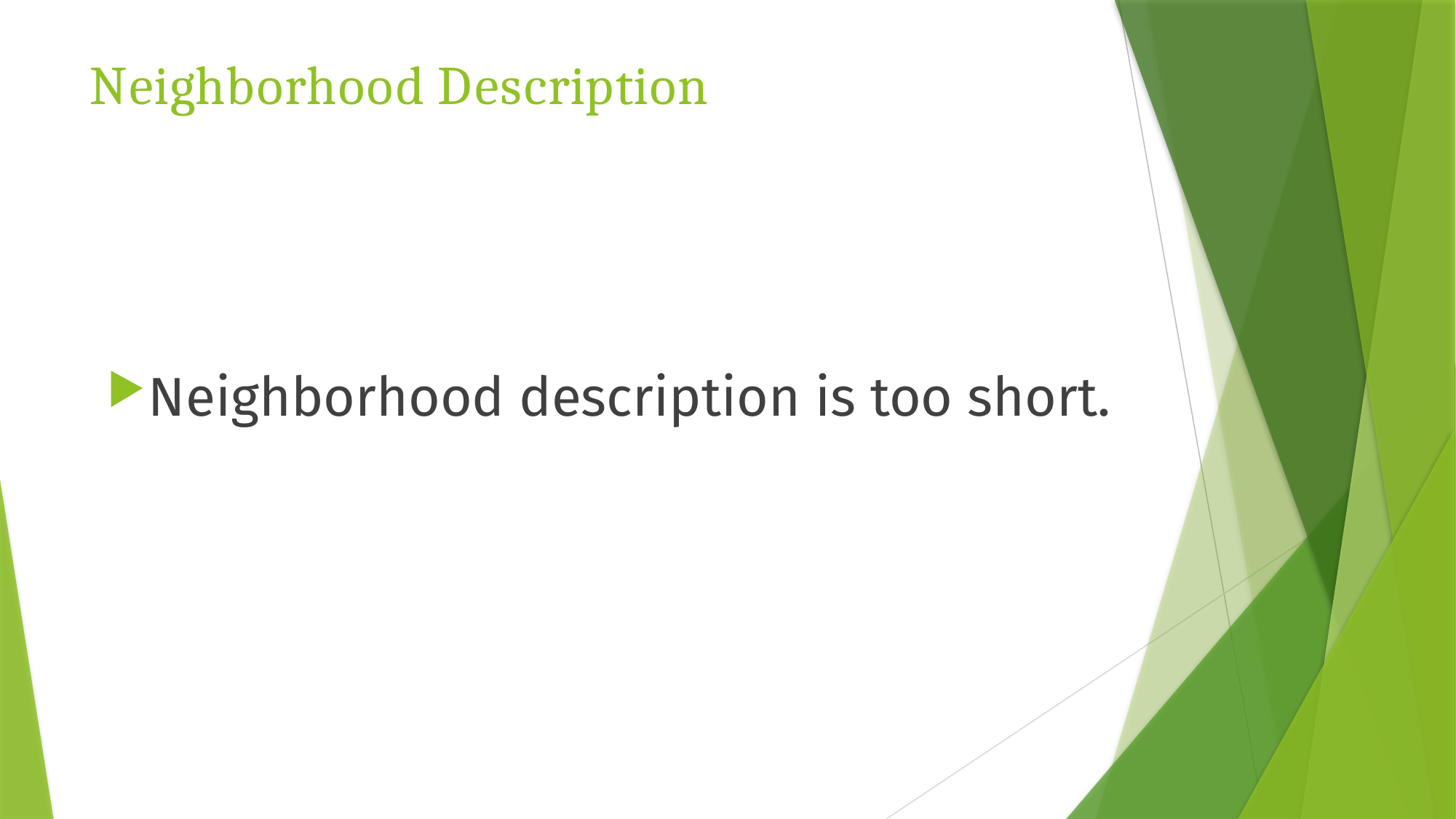

# Neighborhood Description
Neighborhood description is too short.